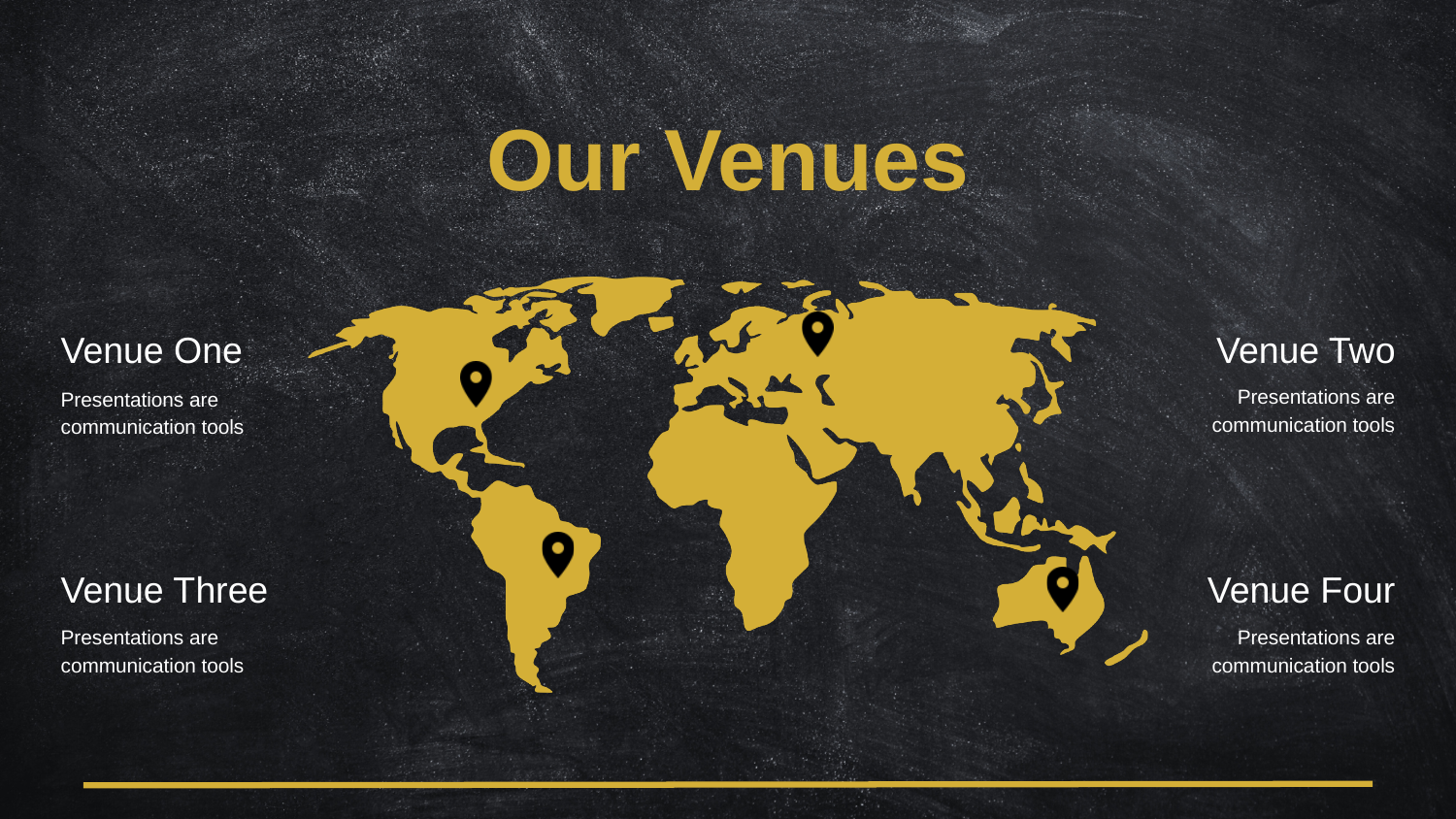

Our Venues

Venue One
Venue Two

Presentations are
communication tools
Presentations are
communication tools

Venue Three
Venue Four
Presentations are
communication tools
Presentations are
communication tools